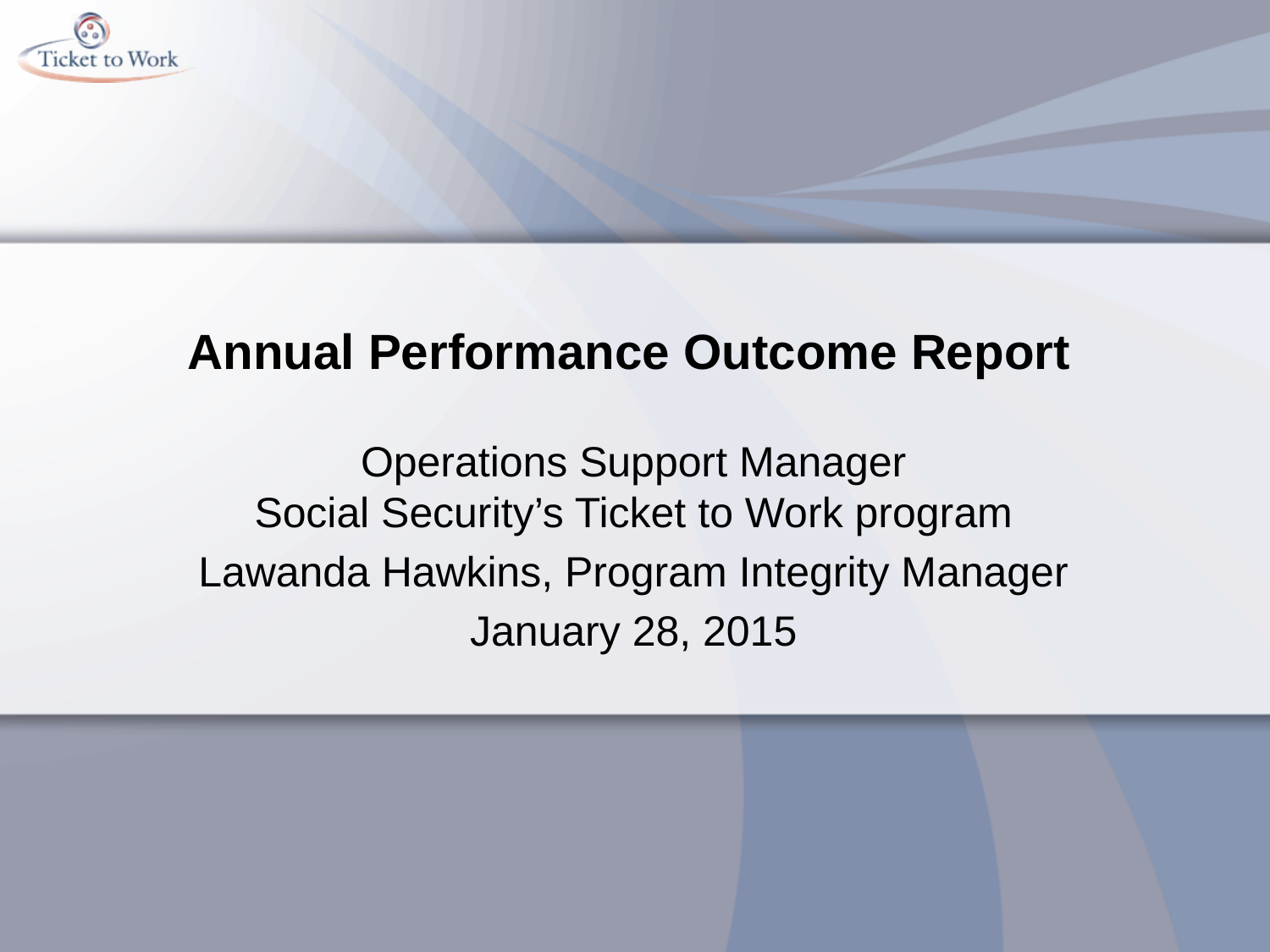

# Annual Performance Outcome Report
Operations Support Manager
Social Security’s Ticket to Work program
Lawanda Hawkins, Program Integrity Manager
January 28, 2015